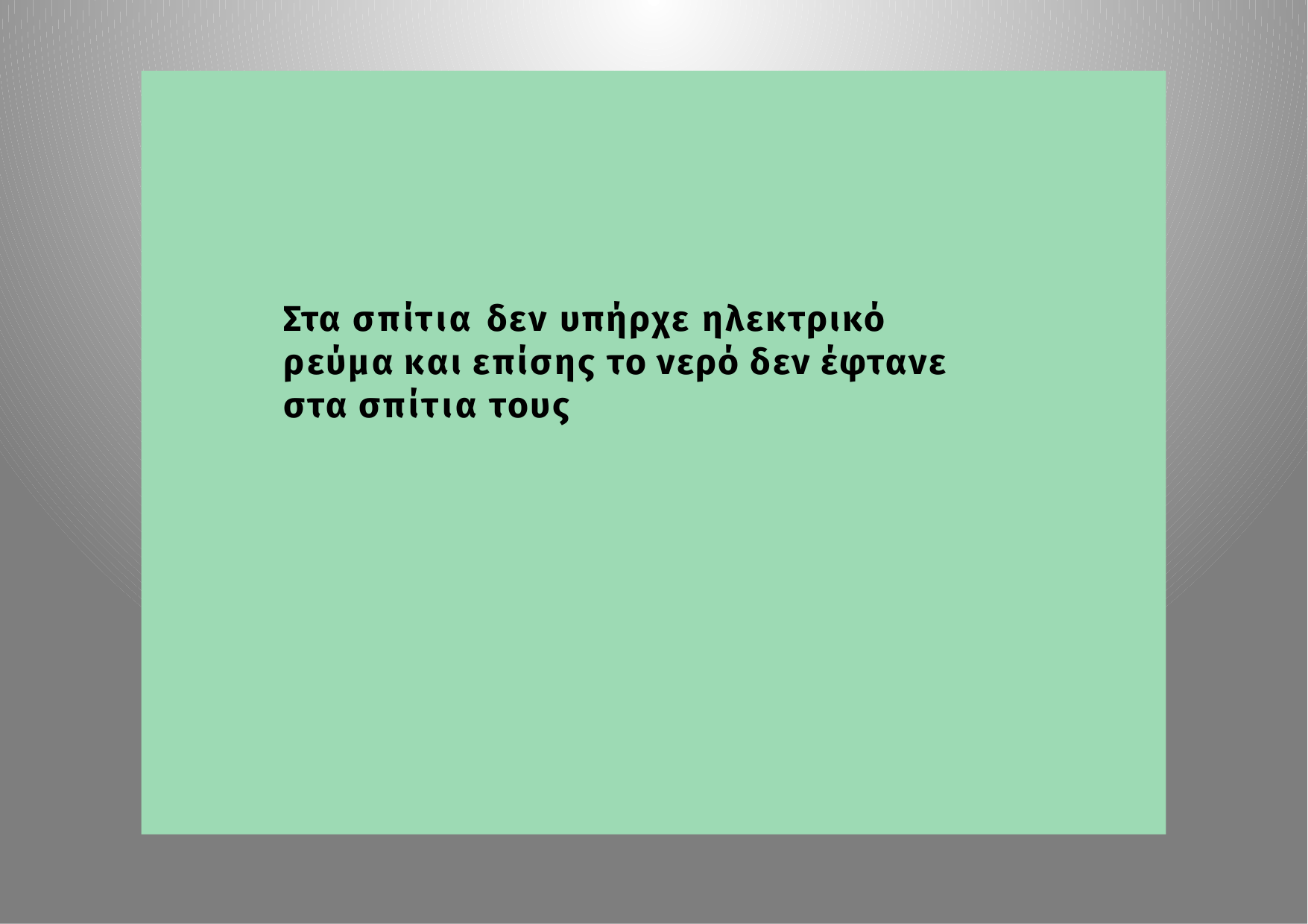

# Στα σπίτια δεν υπήρχε ηλεκτρικό  ρεύμα και επίσης το νερό δεν έφτανε  στα σπίτια τους